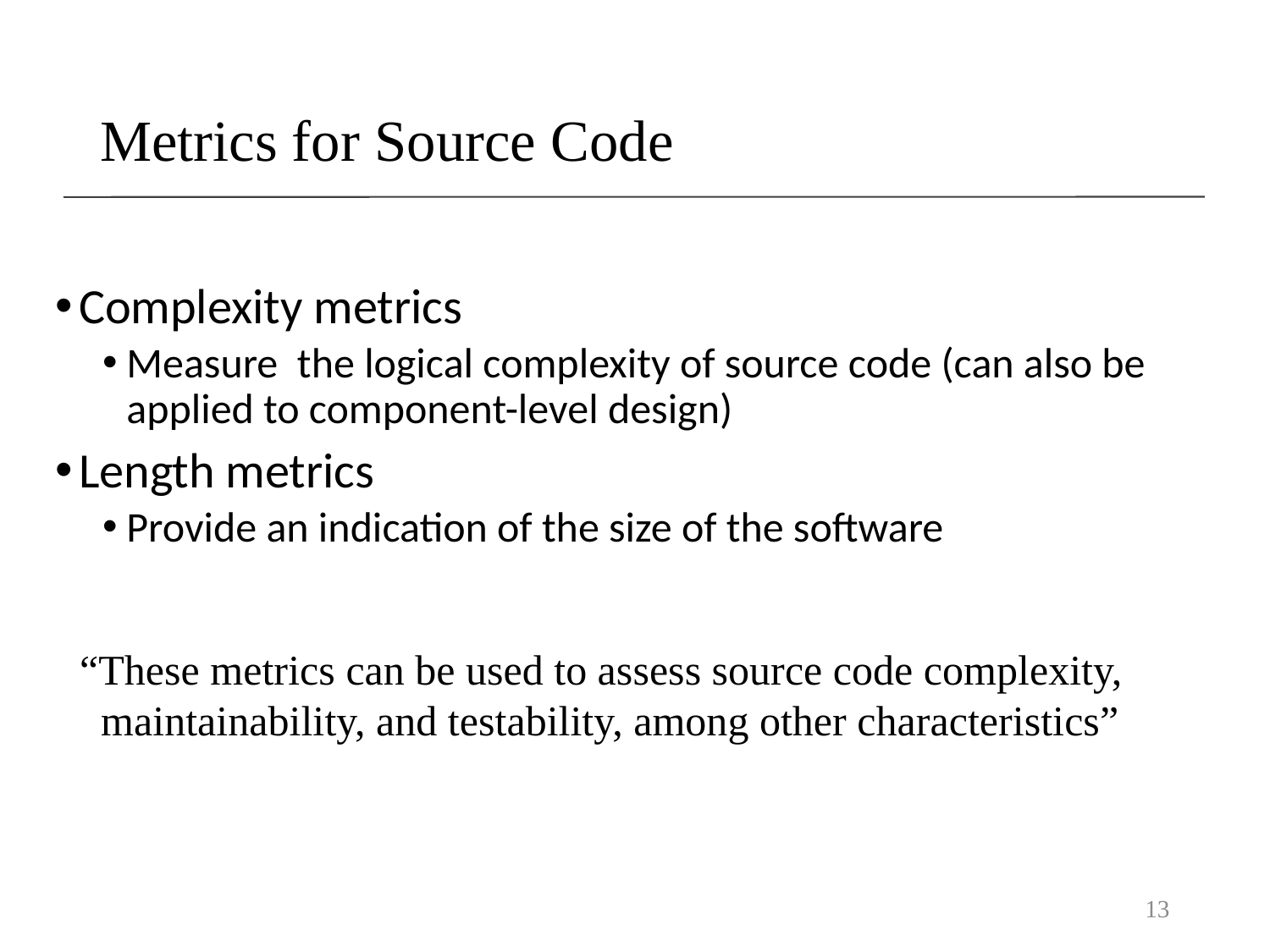

# Metrics for Source Code
Complexity metrics
Measure  the logical complexity of source code (can also be applied to component-level design)
Length metrics
Provide an indication of the size of the software

“These metrics can be used to assess source code complexity,
  maintainability, and testability, among other characteristics”
13